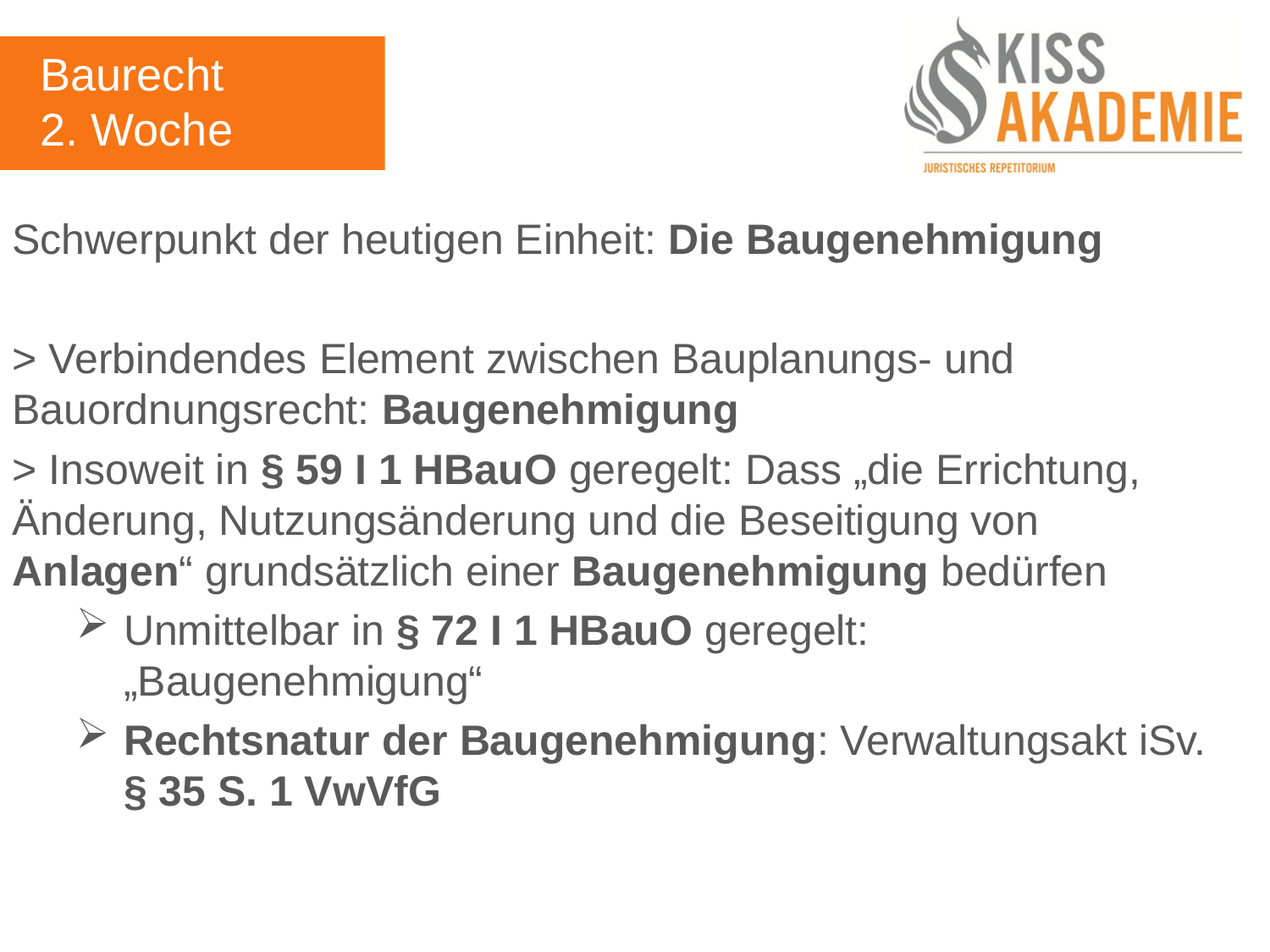

Baurecht
2. Woche
Schwerpunkt der heutigen Einheit: Die Baugenehmigung

> Verbindendes Element zwischen Bauplanungs- und Bauordnungsrecht: Baugenehmigung
> Insoweit in § 59 I 1 HBauO geregelt: Dass „die Errichtung, Änderung, Nutzungsänderung und die Beseitigung von Anlagen“ grundsätzlich einer Baugenehmigung bedürfen
Unmittelbar in § 72 I 1 HBauO geregelt: „Baugenehmigung“
Rechtsnatur der Baugenehmigung: Verwaltungsakt iSv. § 35 S. 1 VwVfG